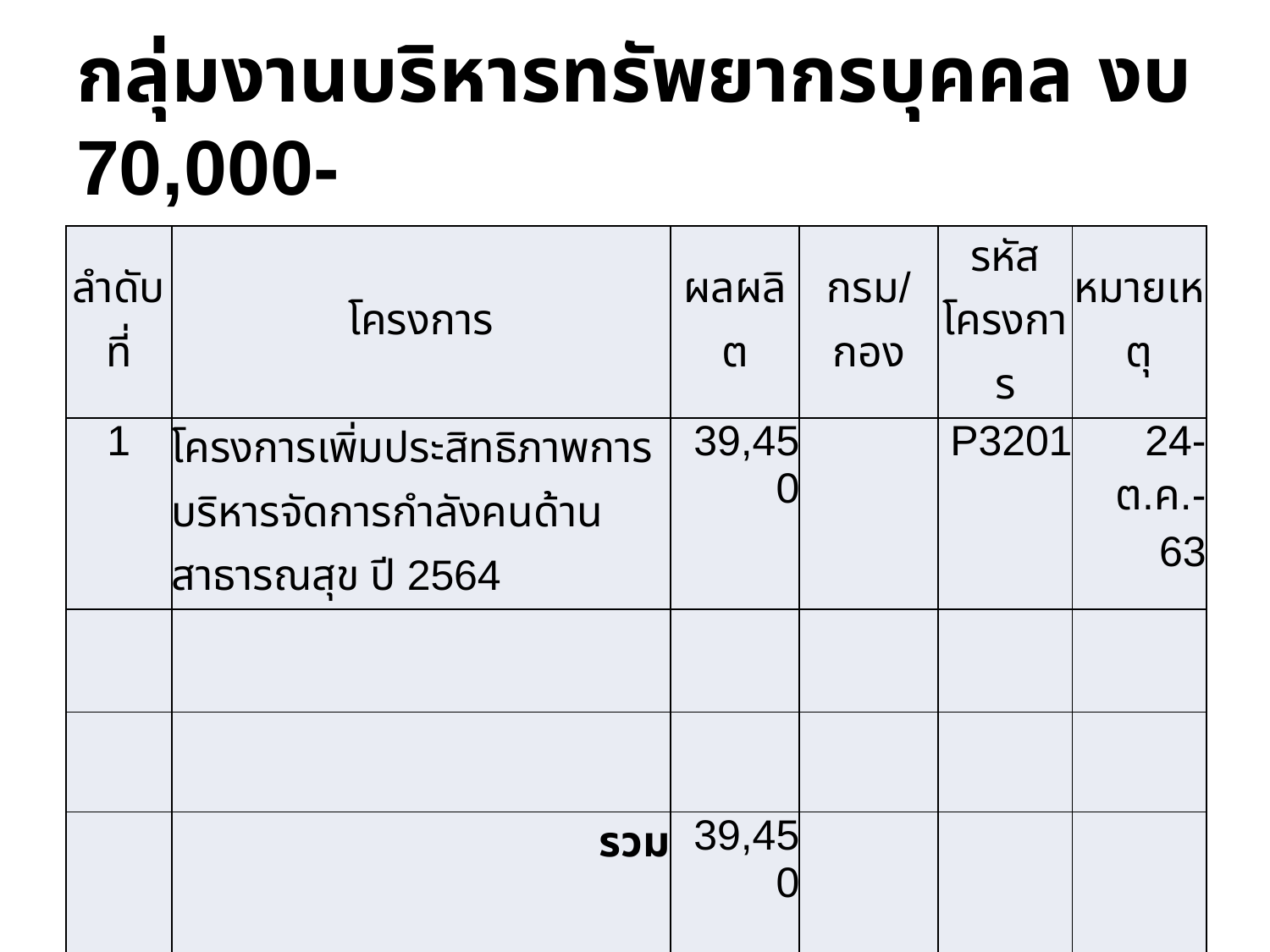

# กลุ่มงานบริหารทรัพยากรบุคคล งบ 70,000-
| ลำดับที่ | โครงการ | ผลผลิต | กรม/กอง | รหัสโครงการ | หมายเหตุ |
| --- | --- | --- | --- | --- | --- |
| 1 | โครงการเพิ่มประสิทธิภาพการบริหารจัดการกำลังคนด้านสาธารณสุข ปี 2564 | 39,450 |  | P3201 | 24-ต.ค.-63 |
|  |  |  |  |  |  |
|  |  |  |  |  |  |
|  | รวม | 39,450 |  |  |  |
13